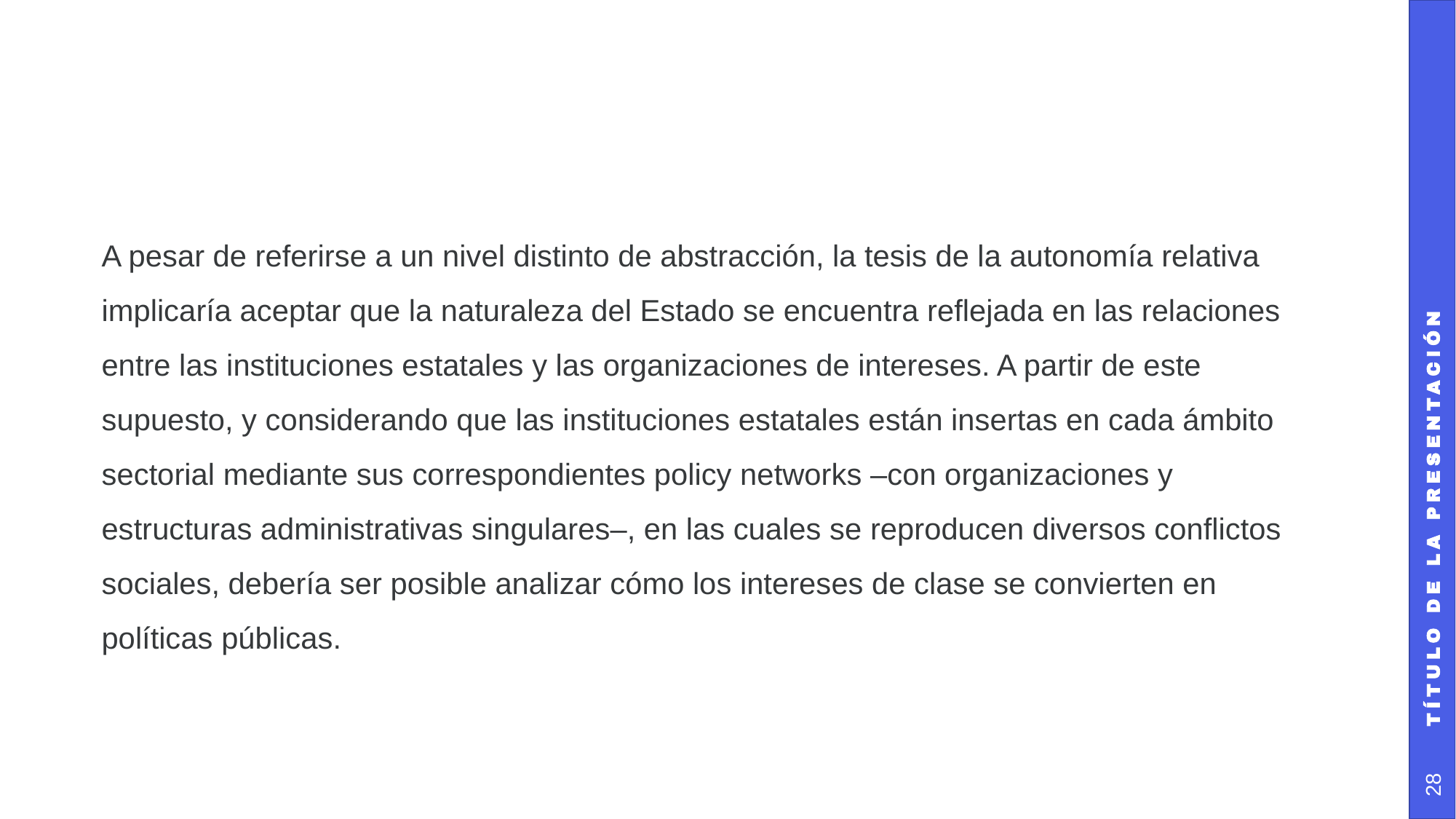

#
A pesar de referirse a un nivel distinto de abstracción, la tesis de la autonomía relativa implicaría aceptar que la naturaleza del Estado se encuentra reflejada en las relaciones entre las instituciones estatales y las organizaciones de intereses. A partir de este supuesto, y considerando que las instituciones estatales están insertas en cada ámbito sectorial mediante sus correspondientes policy networks –con organizaciones y estructuras administrativas singulares–, en las cuales se reproducen diversos conflictos sociales, debería ser posible analizar cómo los intereses de clase se convierten en políticas públicas.
Título de la presentación
28